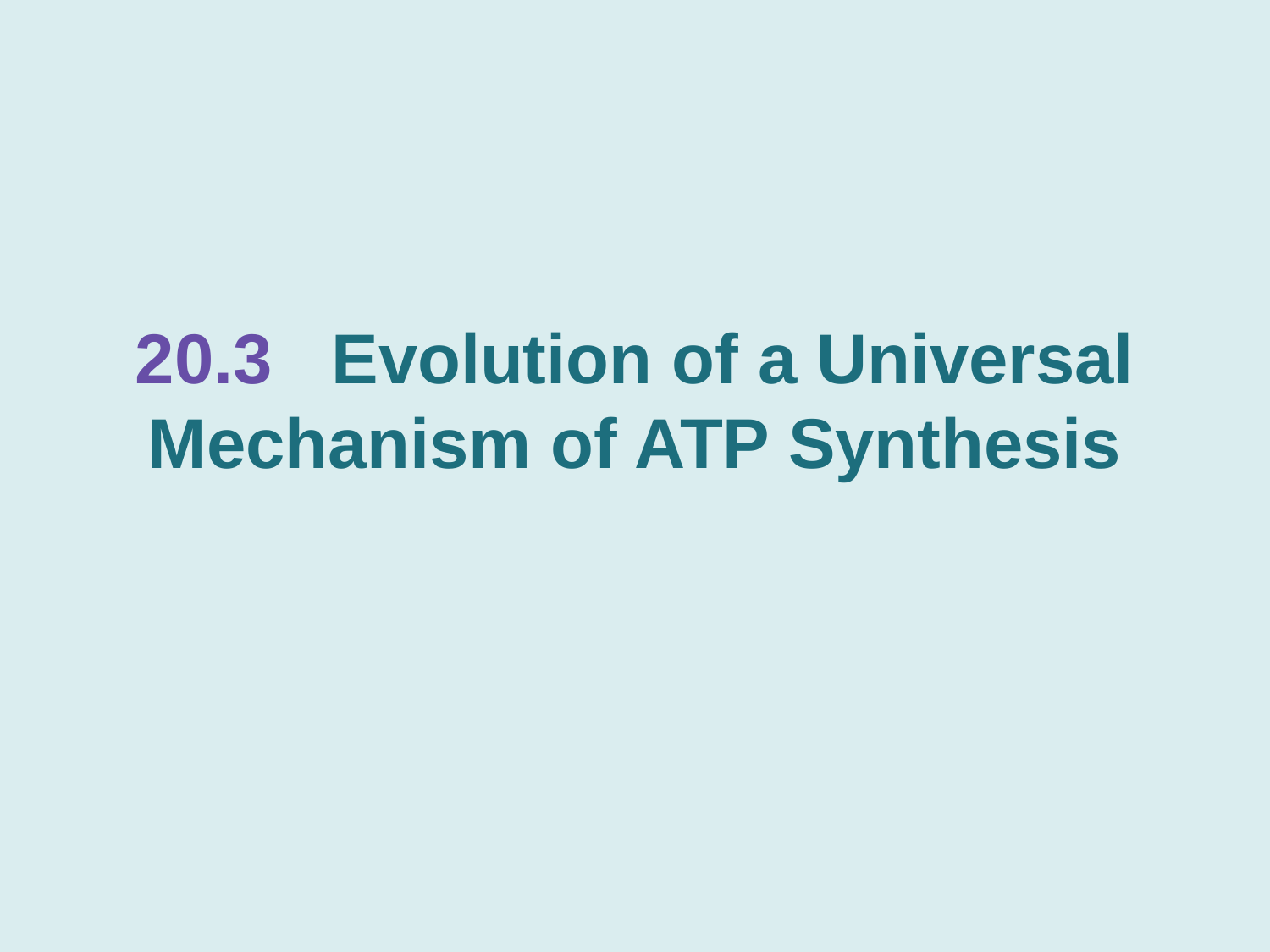

# 20.3   Evolution of a Universal Mechanism of ATP Synthesis